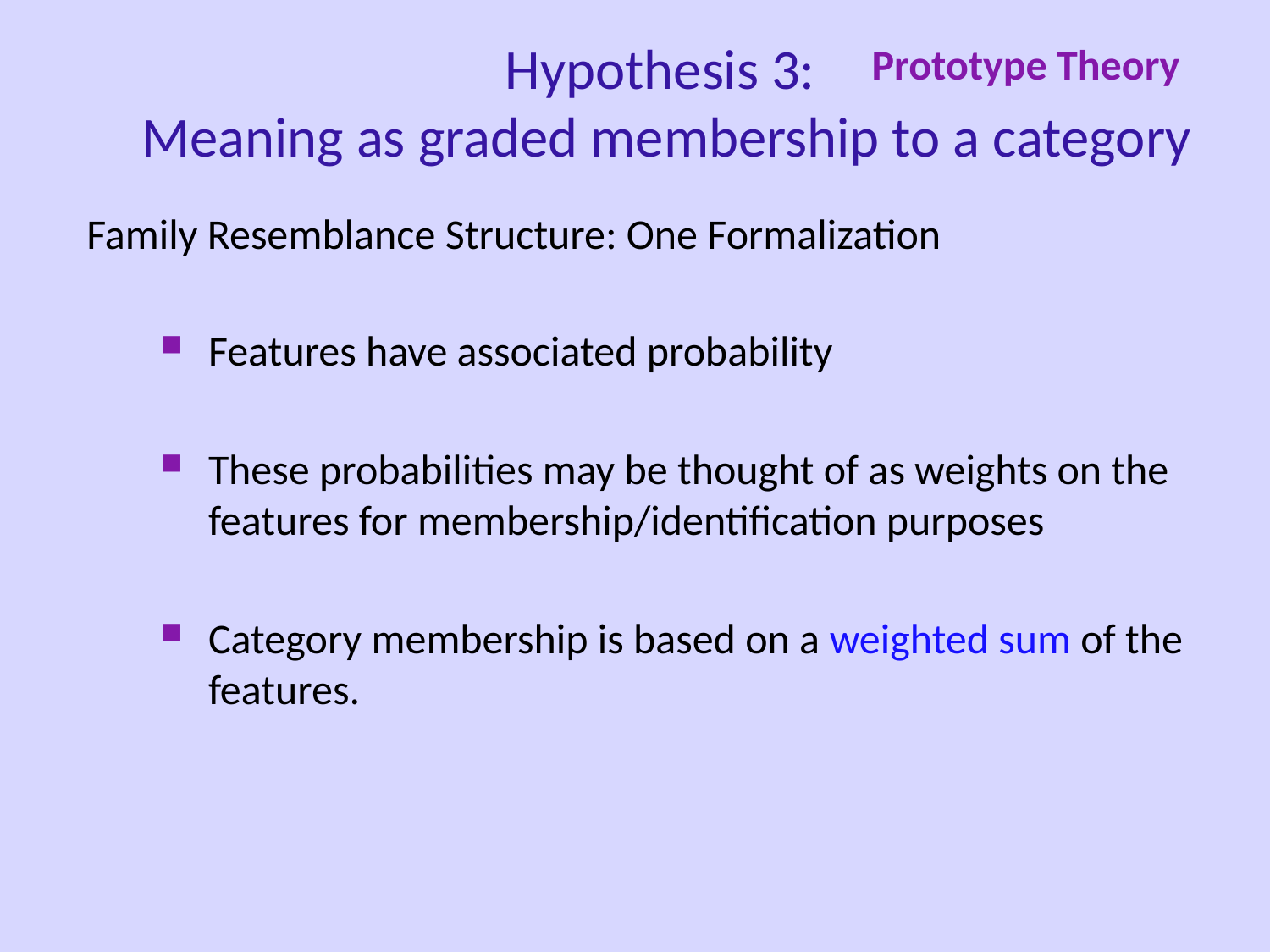

Hypothesis 3:
Meaning as graded membership to a category
Prototype Theory
Family Resemblance Structure: One Formalization
Features have associated probability

These probabilities may be thought of as weights on the features for membership/identification purposes

Category membership is based on a weighted sum of the features.